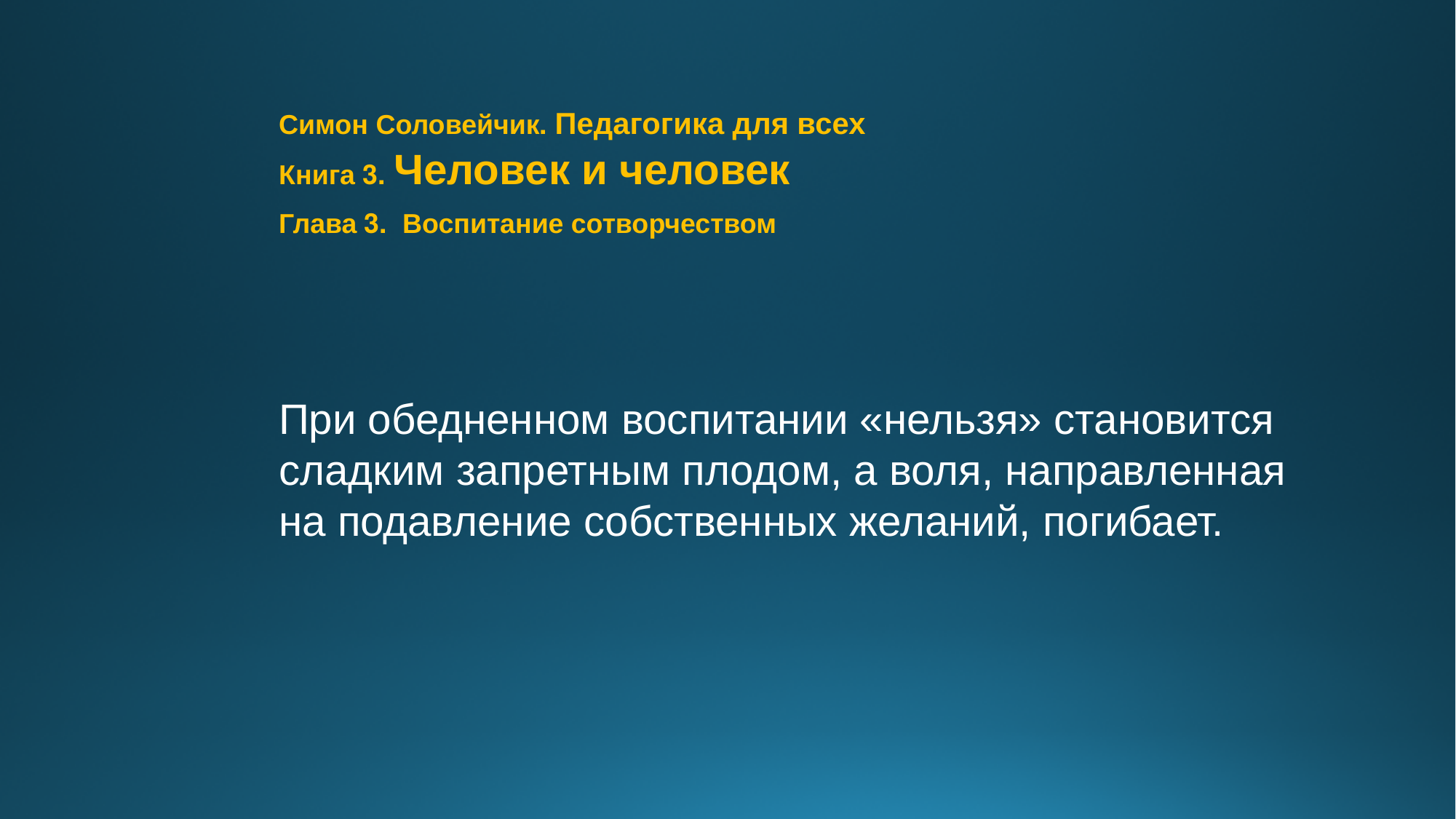

Симон Соловейчик. Педагогика для всех

Книга 3. Человек и человек

Глава 3.  Воспитание сотворчеством

При обедненном воспитании «нельзя» становится сладким запретным плодом, а воля, направленная на подавление собственных желаний, погибает.